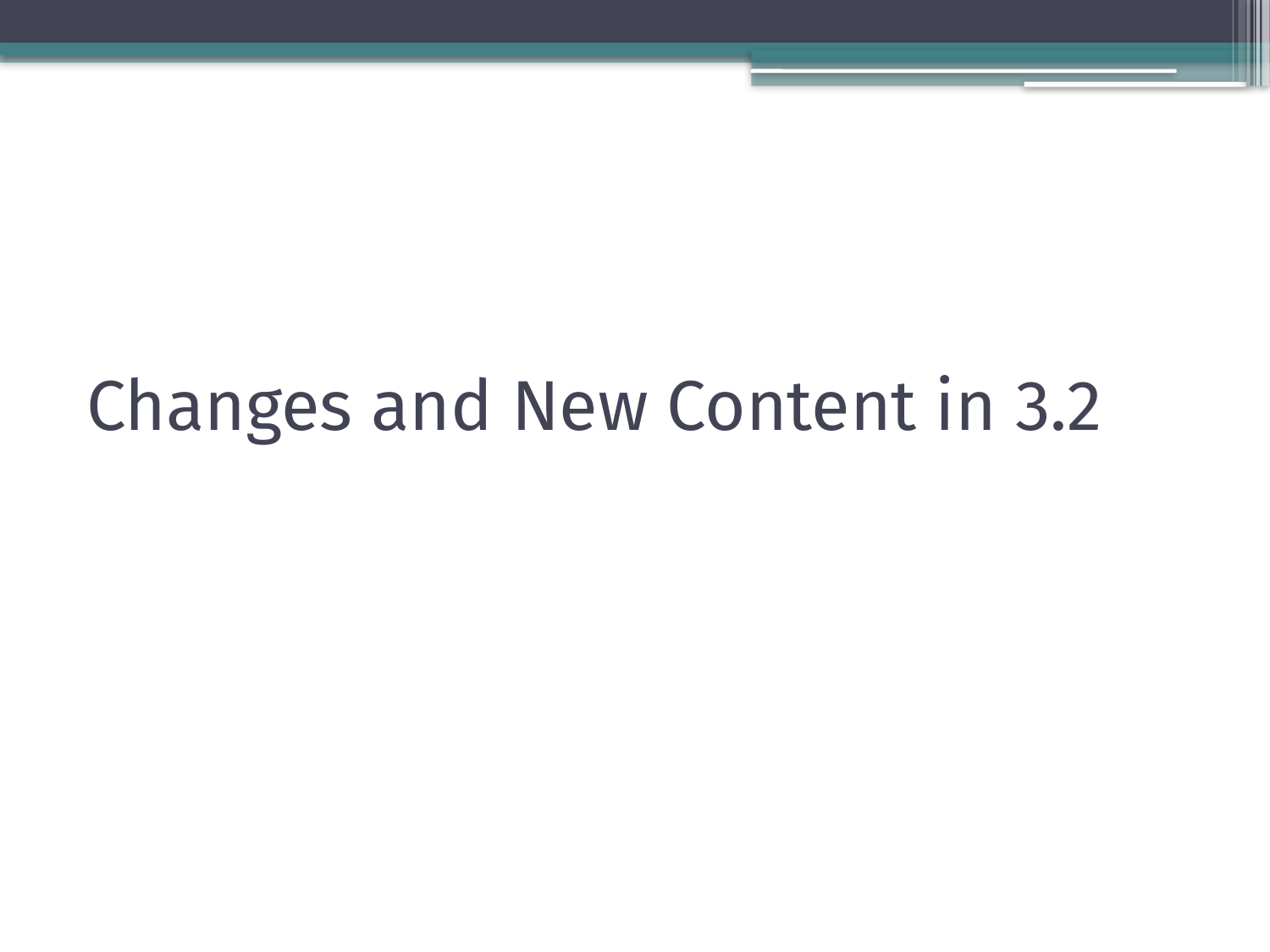

# Changes and New Content in 3.2